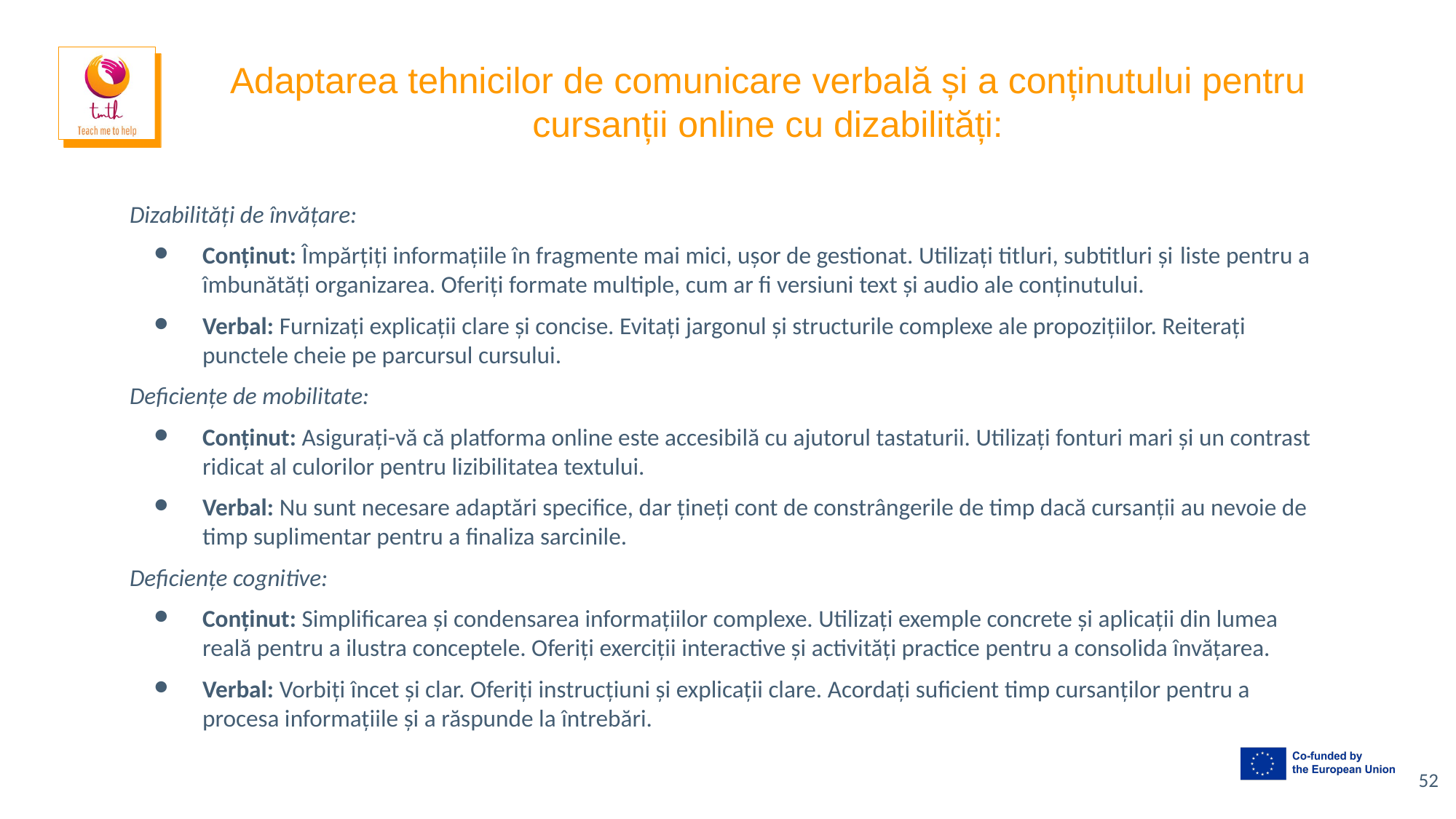

# Adaptarea tehnicilor de comunicare verbală și a conținutului pentru cursanții online cu dizabilități:
Dizabilități de învățare:
Conținut: Împărțiți informațiile în fragmente mai mici, ușor de gestionat. Utilizați titluri, subtitluri și liste pentru a îmbunătăți organizarea. Oferiți formate multiple, cum ar fi versiuni text și audio ale conținutului.
Verbal: Furnizați explicații clare și concise. Evitați jargonul și structurile complexe ale propozițiilor. Reiterați punctele cheie pe parcursul cursului.
Deficiențe de mobilitate:
Conținut: Asigurați-vă că platforma online este accesibilă cu ajutorul tastaturii. Utilizați fonturi mari și un contrast ridicat al culorilor pentru lizibilitatea textului.
Verbal: Nu sunt necesare adaptări specifice, dar țineți cont de constrângerile de timp dacă cursanții au nevoie de timp suplimentar pentru a finaliza sarcinile.
Deficiențe cognitive:
Conținut: Simplificarea și condensarea informațiilor complexe. Utilizați exemple concrete și aplicații din lumea reală pentru a ilustra conceptele. Oferiți exerciții interactive și activități practice pentru a consolida învățarea.
Verbal: Vorbiți încet și clar. Oferiți instrucțiuni și explicații clare. Acordați suficient timp cursanților pentru a procesa informațiile și a răspunde la întrebări.

52